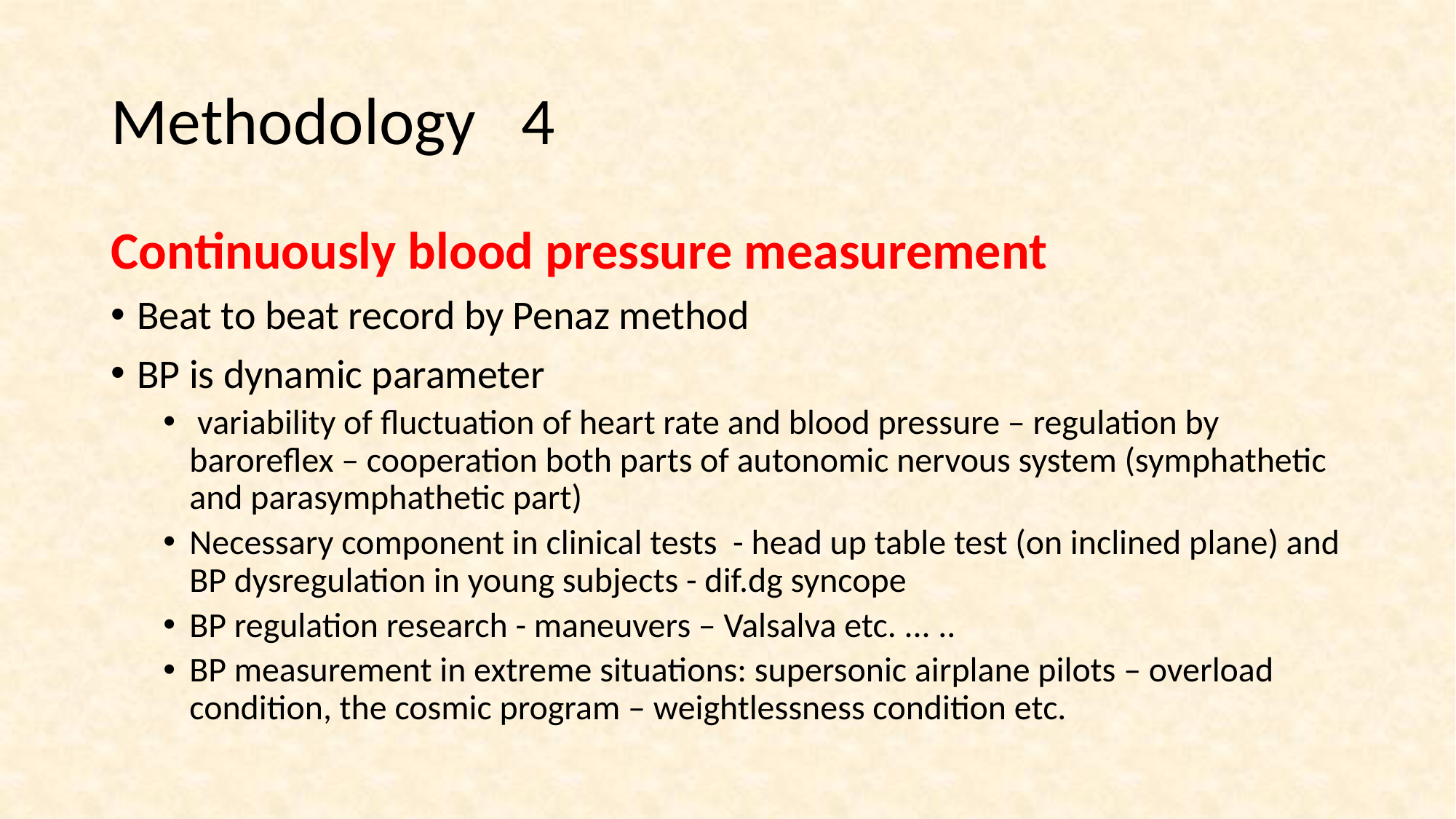

# Methodology   4
Continuously blood pressure measurement
Beat to beat record by Penaz method
BP is dynamic parameter
 variability of fluctuation of heart rate and blood pressure – regulation by baroreflex – cooperation both parts of autonomic nervous system (symphathetic and parasymphathetic part)
Necessary component in clinical tests  - head up table test (on inclined plane) and BP dysregulation in young subjects - dif.dg syncope
BP regulation research - maneuvers – Valsalva etc. ... ..
BP measurement in extreme situations: supersonic airplane pilots – overload condition, the cosmic program – weightlessness condition etc.